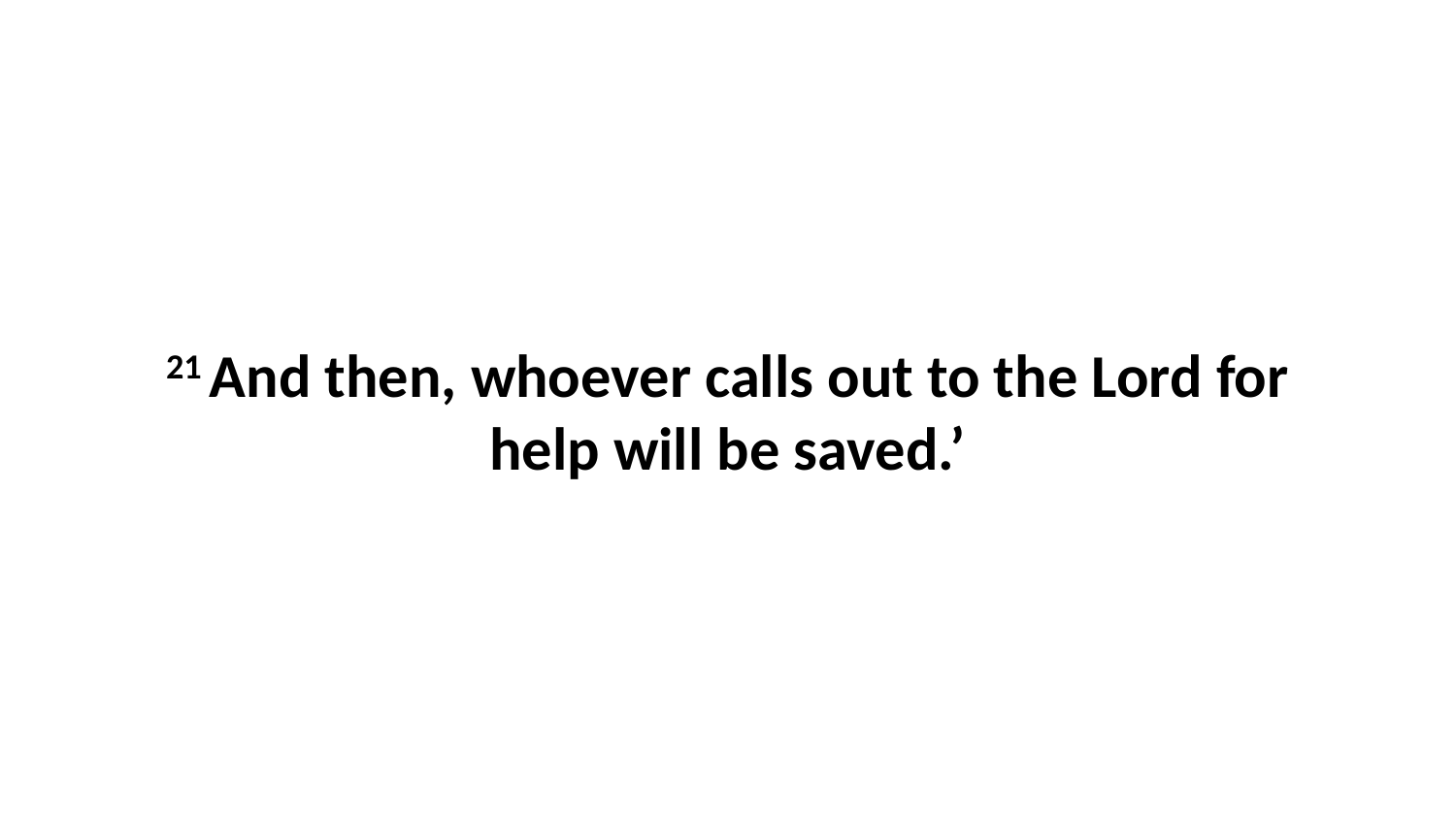

21 And then, whoever calls out to the Lord for help will be saved.’